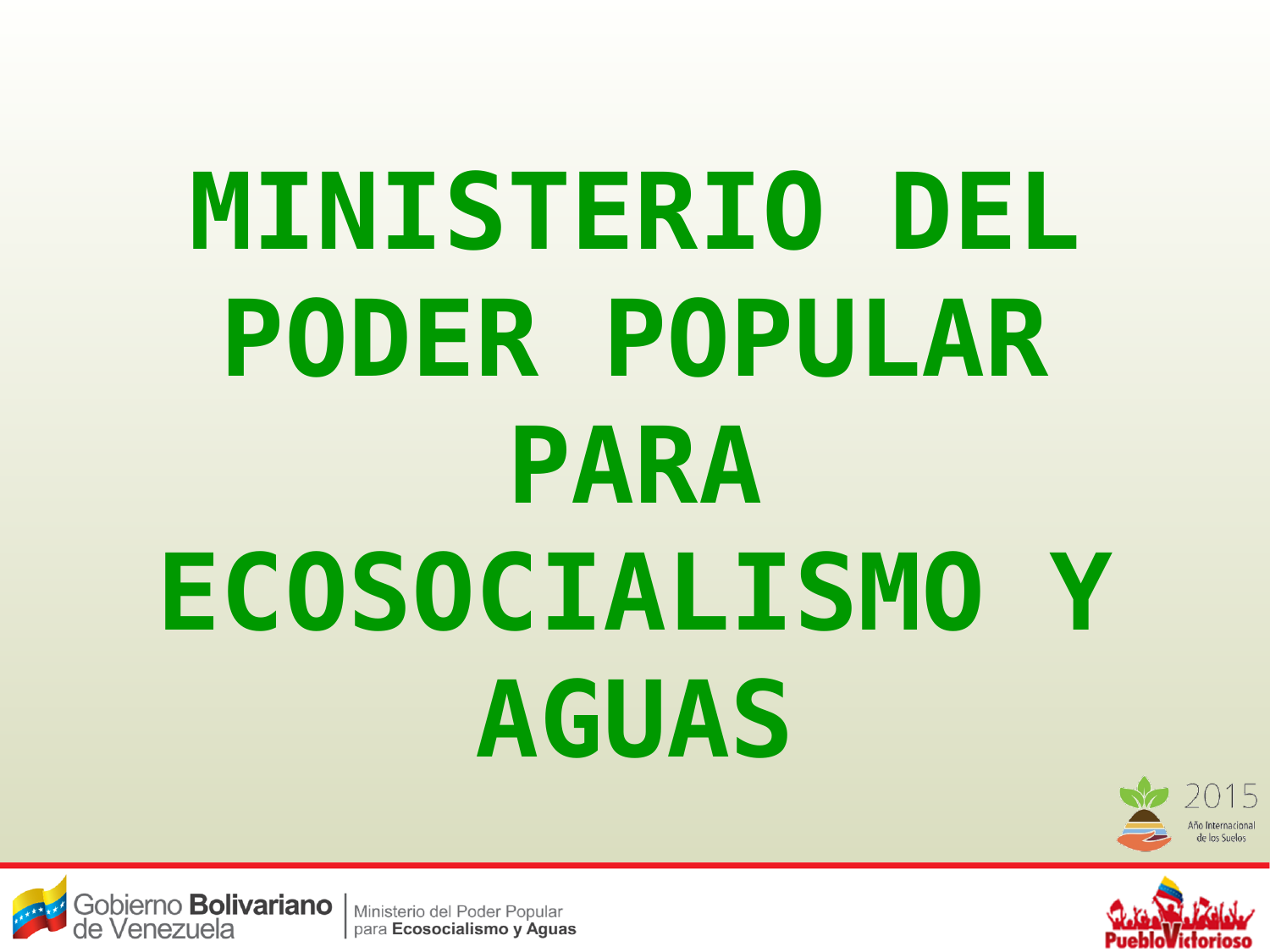

MINISTERIO DEL PODER POPULAR PARA ECOSOCIALISMO Y AGUAS